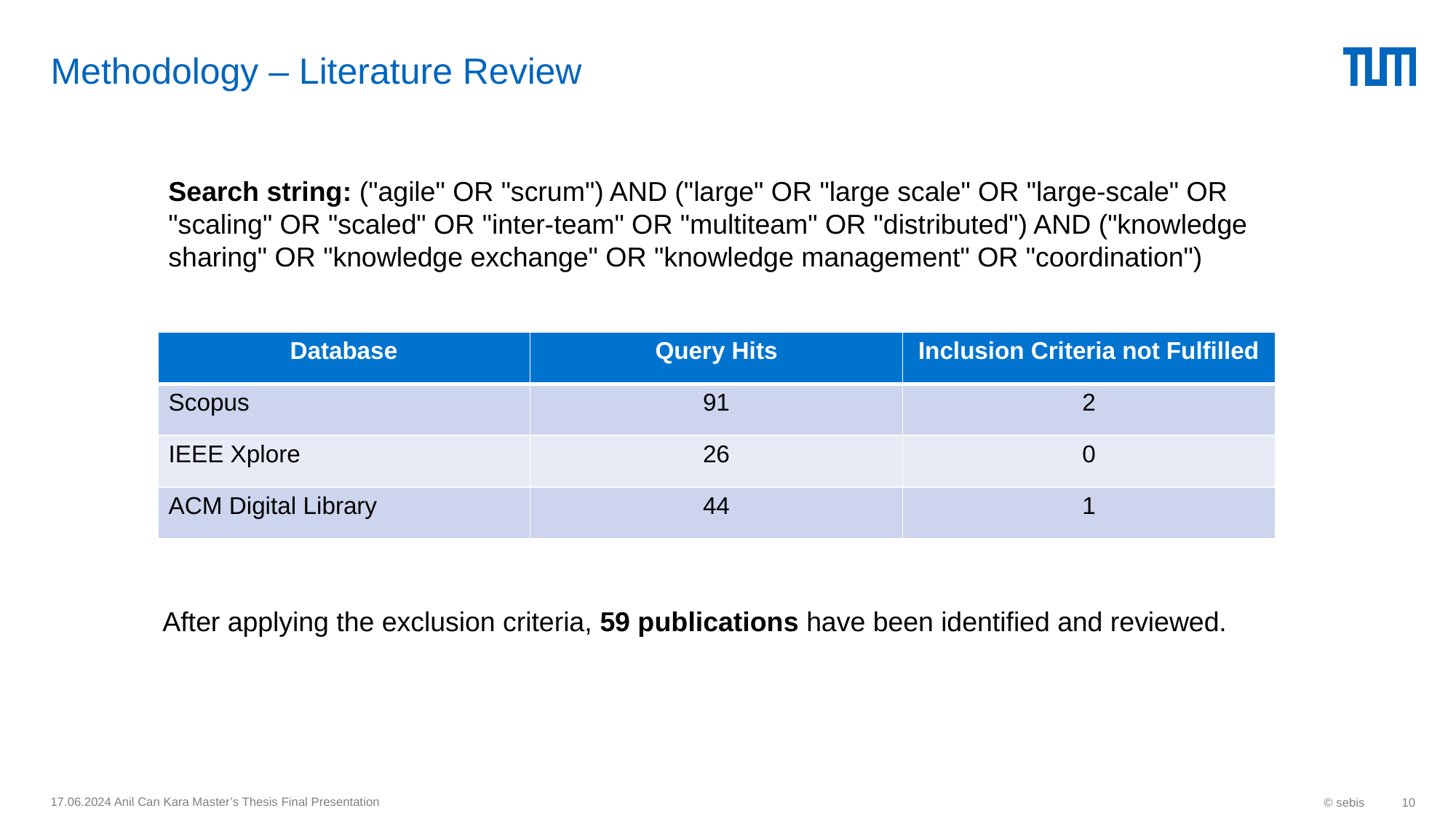

# Methodology – Literature Review
Search string: ("agile" OR "scrum") AND ("large" OR "large scale" OR "large-scale" OR "scaling" OR "scaled" OR "inter-team" OR "multiteam" OR "distributed") AND ("knowledge sharing" OR "knowledge exchange" OR "knowledge management" OR "coordination")

| Database | Query Hits | Inclusion Criteria not Fulfilled |
| --- | --- | --- |
| Scopus | 91 | 2 |
| IEEE Xplore | 26 | 0 |
| ACM Digital Library | 44 | 1 |
After applying the exclusion criteria, 59 publications have been identified and reviewed.

17.06.2024 Anil Can Kara Master’s Thesis Final Presentation
© sebis
10